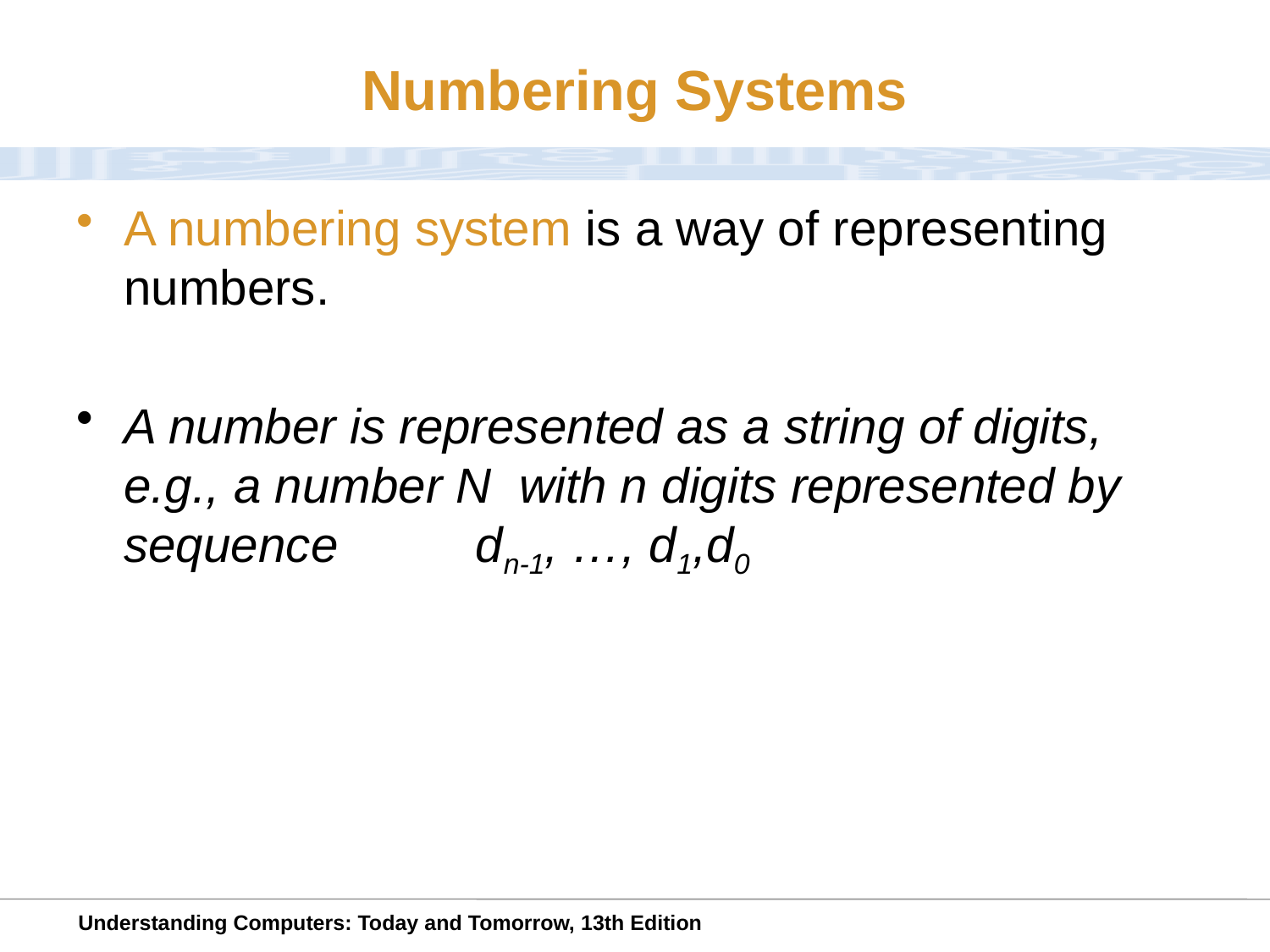

# Numbering Systems
A numbering system is a way of representing numbers.

A number is represented as a string of digits, e.g., a number N  with n digits represented by sequence          dn-1, …, d1,d0